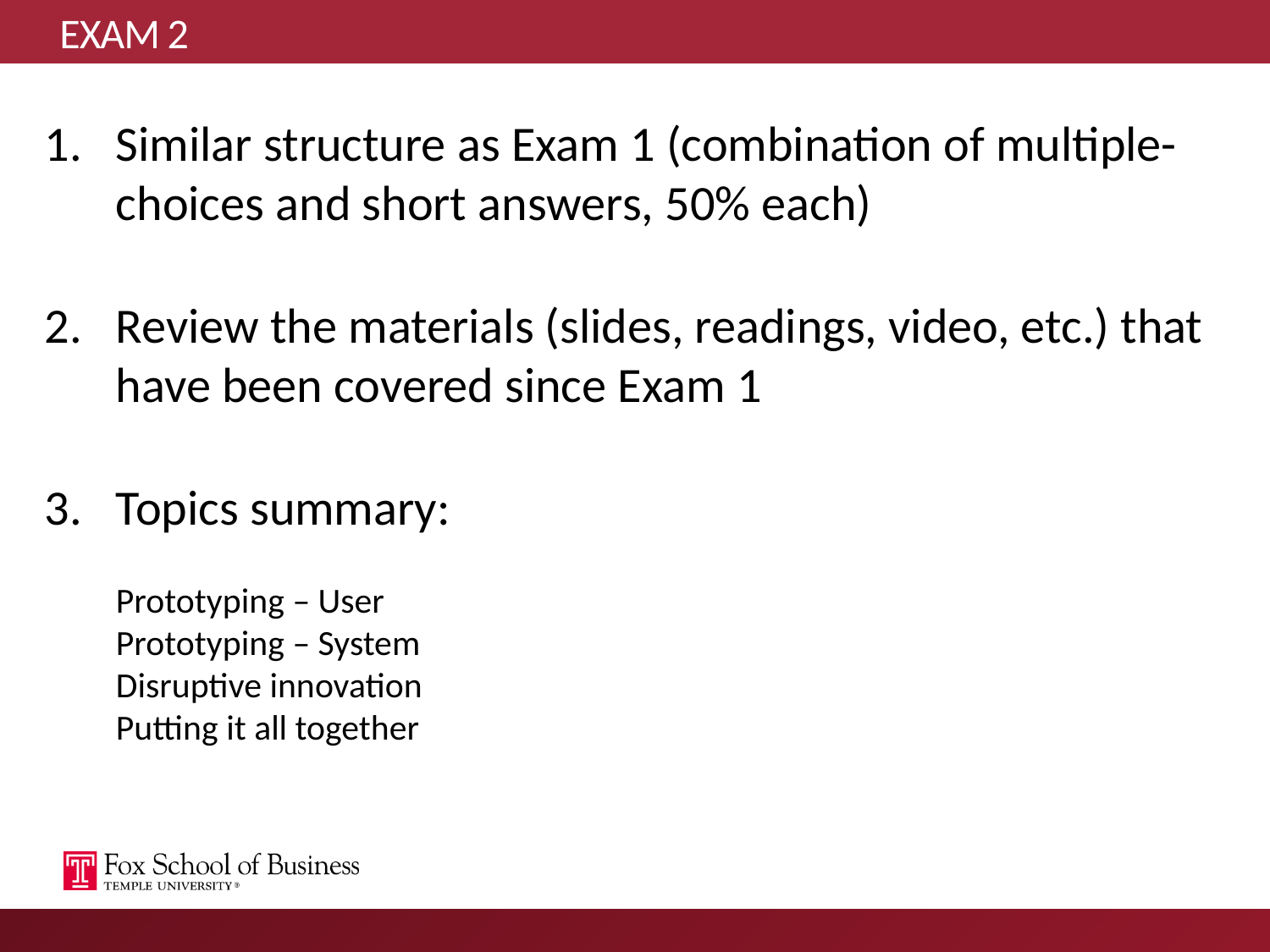

# EXAM 2
Similar structure as Exam 1 (combination of multiple-choices and short answers, 50% each)
Review the materials (slides, readings, video, etc.) that have been covered since Exam 1
Topics summary:
Prototyping – User
Prototyping – System
Disruptive innovation
Putting it all together